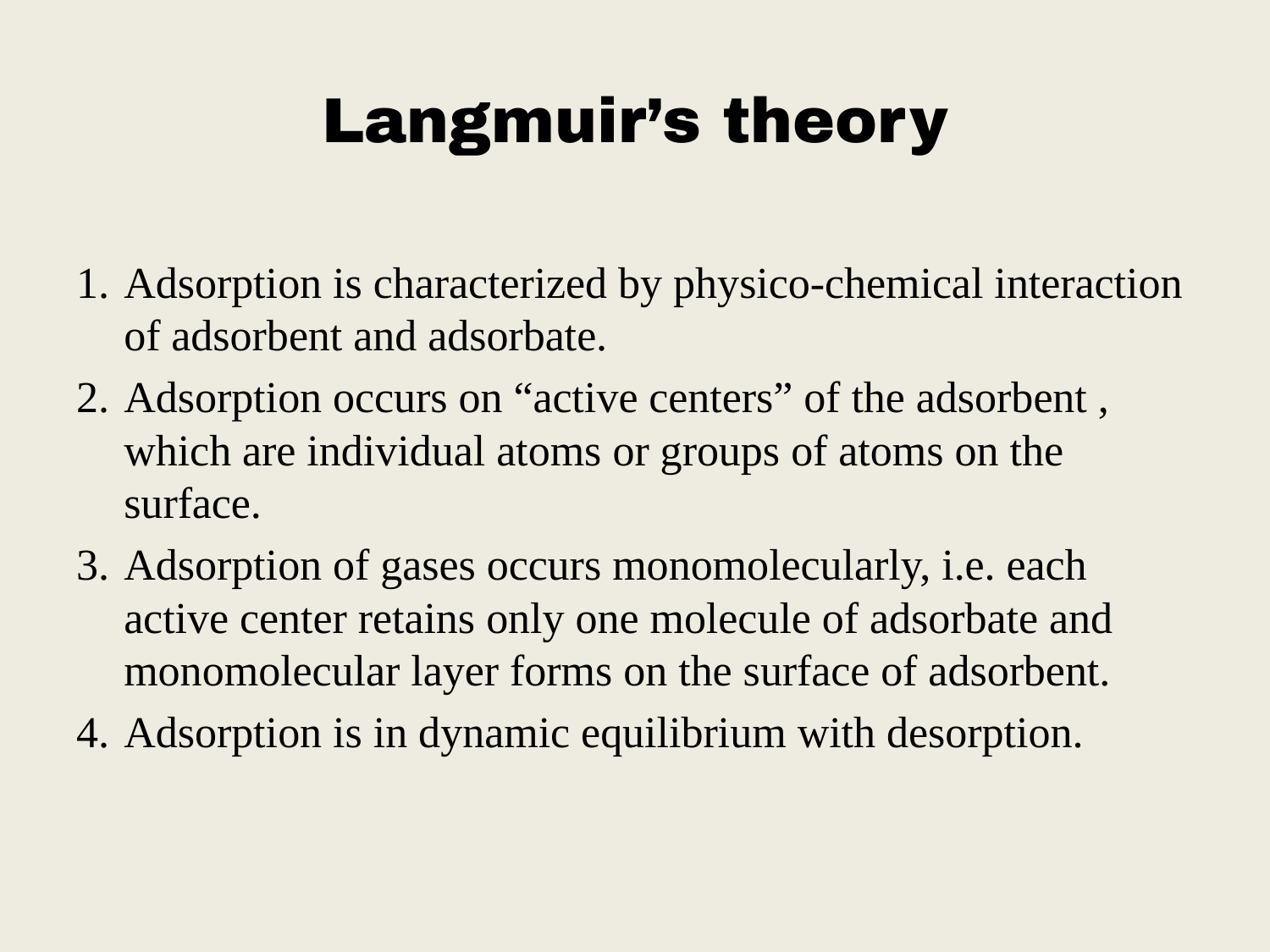

# Langmuir’s theory

Adsorption is characterized by physico-chemical interaction of adsorbent and adsorbate.
Adsorption occurs on “active centers” of the adsorbent , which are individual atoms or groups of atoms on the surface.
Adsorption of gases occurs monomolecularly, i.e. each active center retains only one molecule of adsorbate and monomolecular layer forms on the surface of adsorbent.
Adsorption is in dynamic equilibrium with desorption.